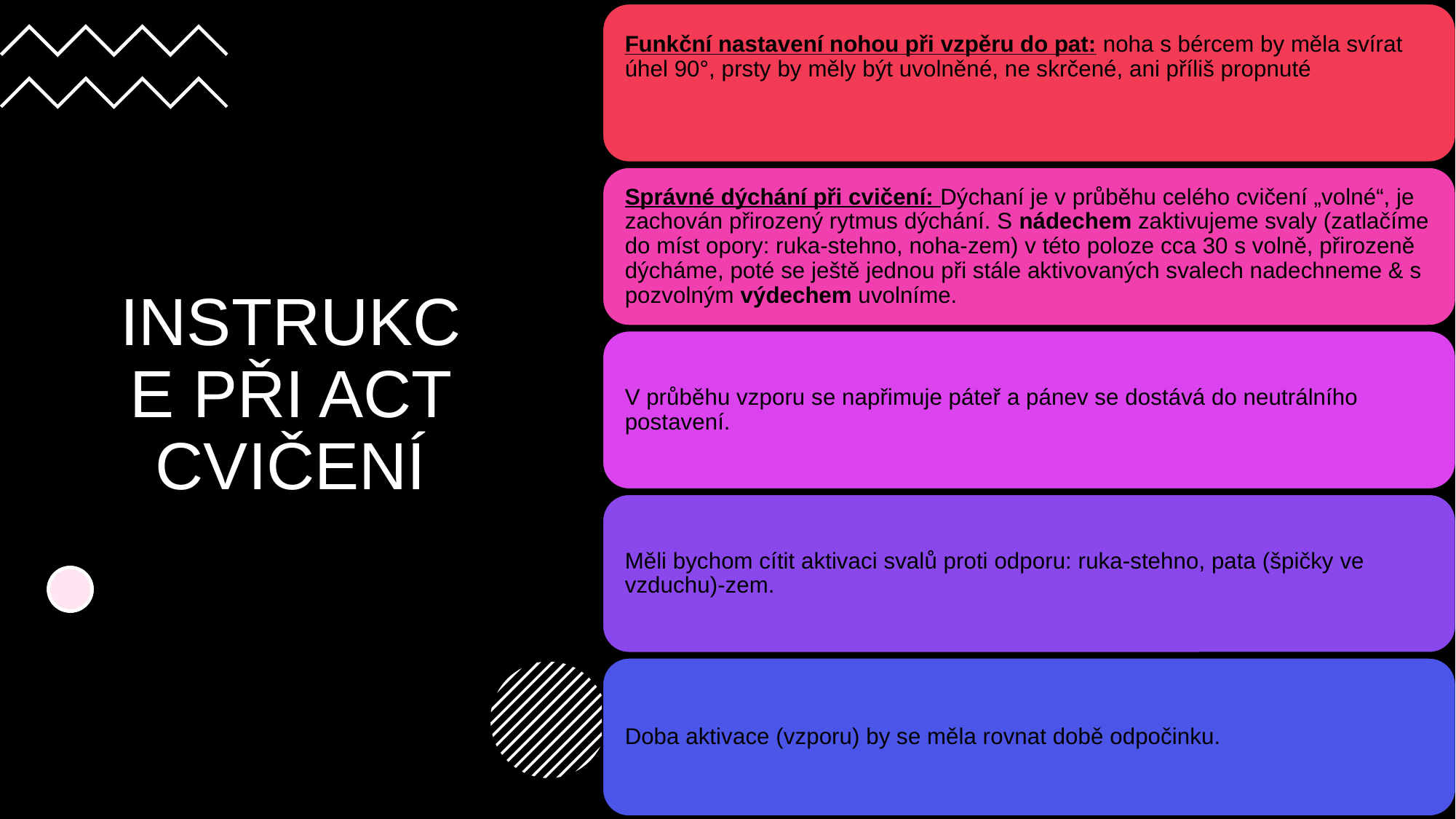

Funkční nastavení nohou při vzpěru do pat: noha s bércem by měla svírat úhel 90°, prsty by měly být uvolněné, ne skrčené, ani příliš propnuté
Správné dýchání při cvičení: Dýchaní je v průběhu celého cvičení „volné“, je zachován přirozený rytmus dýchání. S nádechem zaktivujeme svaly (zatlačíme do míst opory: ruka-stehno, noha-zem) v této poloze cca 30 s volně, přirozeně dýcháme, poté se ještě jednou při stále aktivovaných svalech nadechneme & s pozvolným výdechem uvolníme.
V průběhu vzporu se napřimuje páteř a pánev se dostává do neutrálního postavení.
Měli bychom cítit aktivaci svalů proti odporu: ruka-stehno, pata (špičky ve vzduchu)-zem.
Doba aktivace (vzporu) by se měla rovnat době odpočinku.

# INSTRUKCE PŘI ACT CVIČENÍ